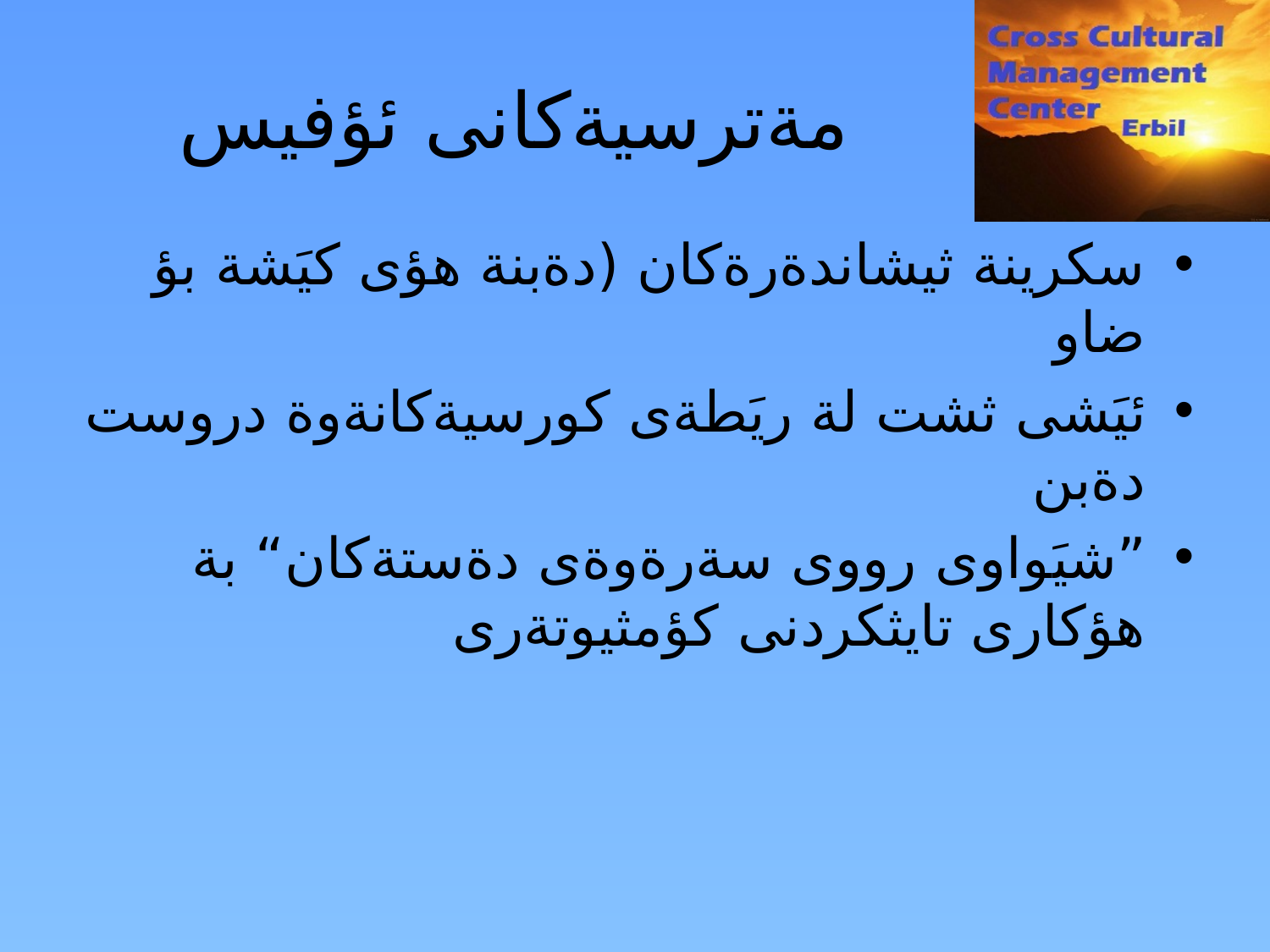

مةترسيةكانى ئؤفيس
سكرينة ثيشاندةرةكان (دةبنة هؤى كيَشة بؤ ضاو
ئيَشى ثشت لة ريَطةى كورسيةكانةوة دروست دةبن
”شيَواوى رووى سةرةوةى دةستةكان“ بة هؤكارى تايثكردنى كؤمثيوتةرى